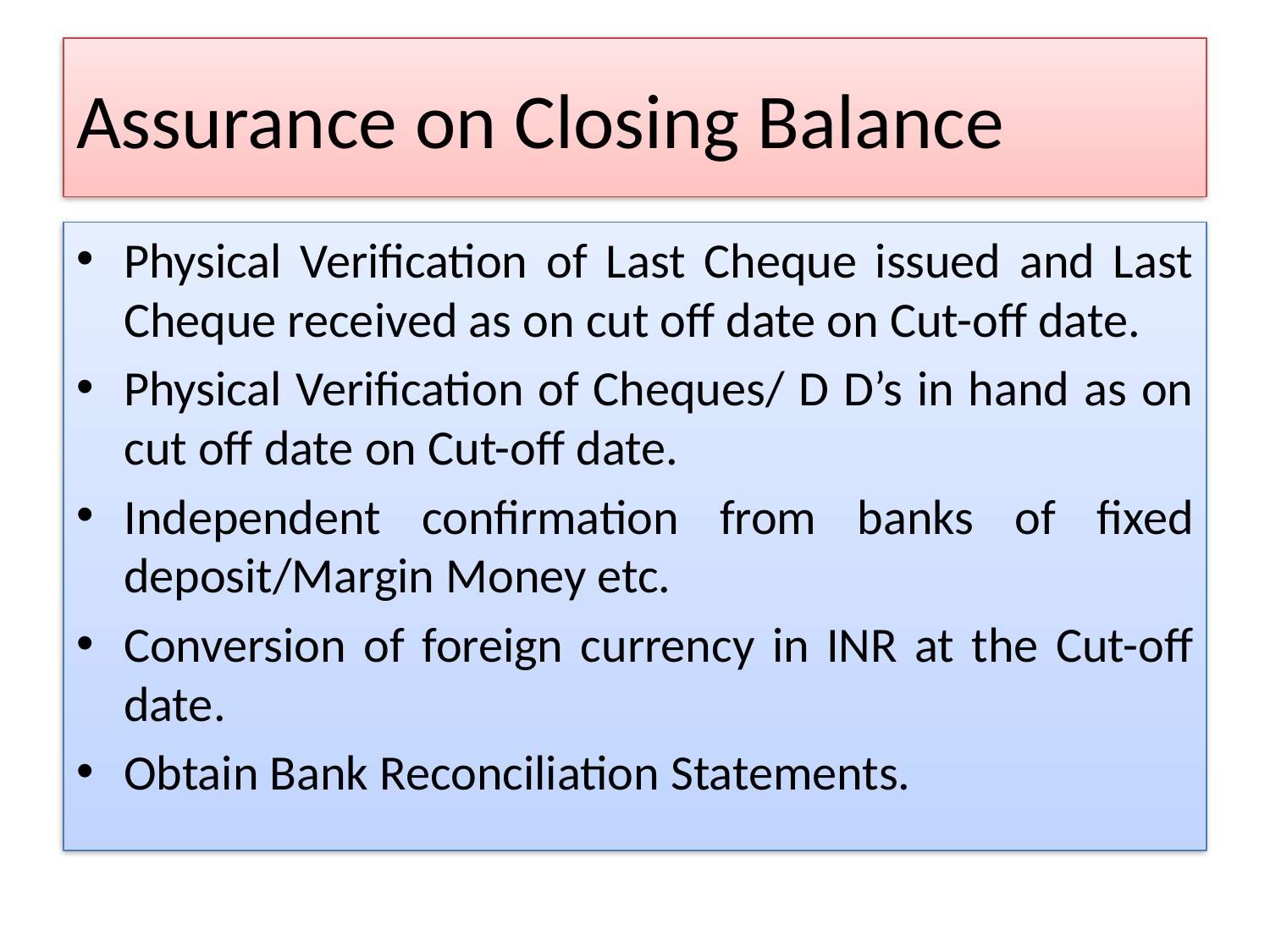

# Assurance on Closing Balance
Physical Verification of Last Cheque issued and Last Cheque received as on cut off date on Cut-off date.
Physical Verification of Cheques/ D D’s in hand as on cut off date on Cut-off date.
Independent confirmation from banks of fixed deposit/Margin Money etc.
Conversion of foreign currency in INR at the Cut-off date.
Obtain Bank Reconciliation Statements.